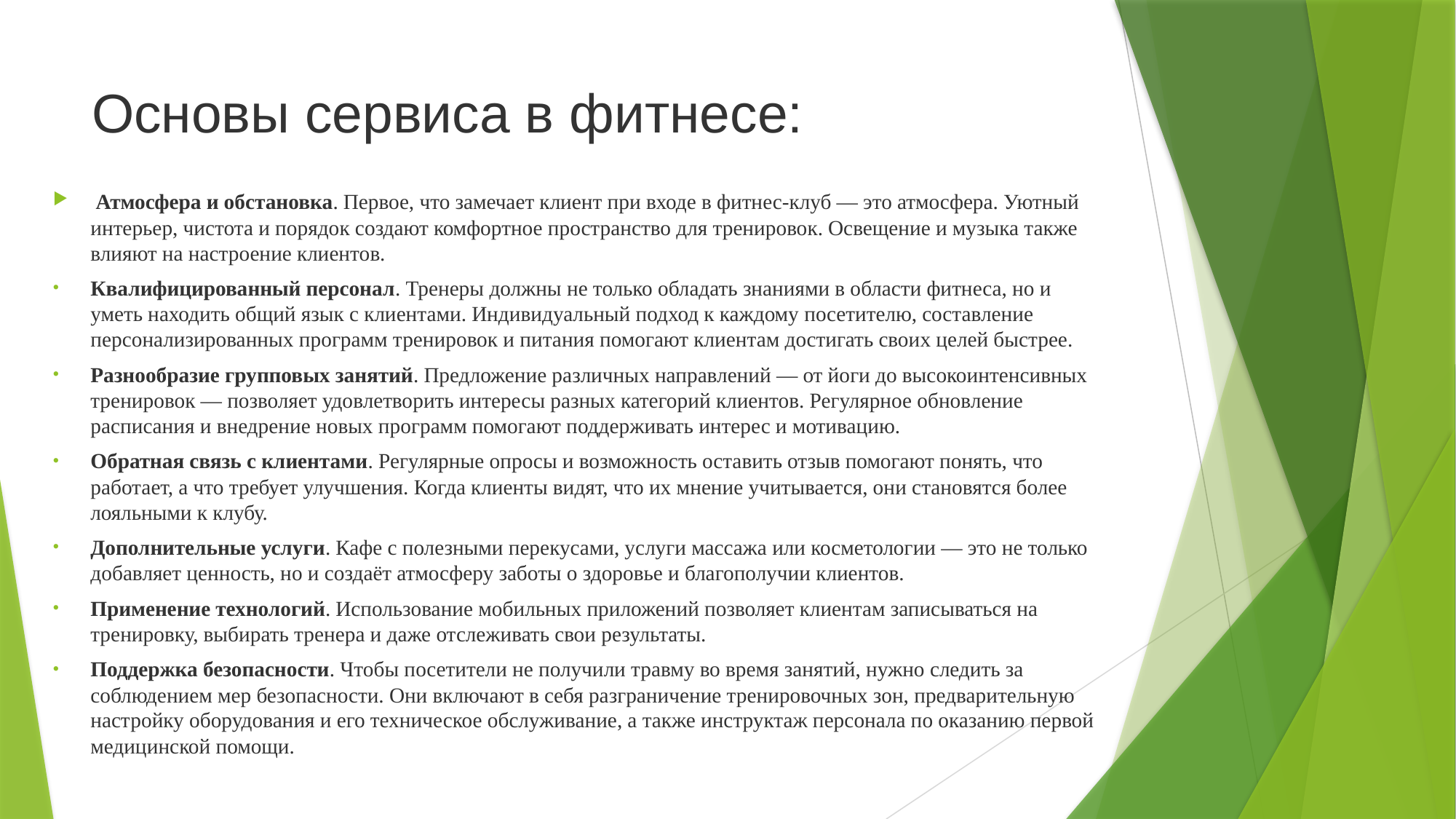

# Основы сервиса в фитнесе:
 Атмосфера и обстановка. Первое, что замечает клиент при входе в фитнес-клуб — это атмосфера. Уютный интерьер, чистота и порядок создают комфортное пространство для тренировок. Освещение и музыка также влияют на настроение клиентов.
Квалифицированный персонал. Тренеры должны не только обладать знаниями в области фитнеса, но и уметь находить общий язык с клиентами. Индивидуальный подход к каждому посетителю, составление персонализированных программ тренировок и питания помогают клиентам достигать своих целей быстрее.
Разнообразие групповых занятий. Предложение различных направлений — от йоги до высокоинтенсивных тренировок — позволяет удовлетворить интересы разных категорий клиентов. Регулярное обновление расписания и внедрение новых программ помогают поддерживать интерес и мотивацию.
Обратная связь с клиентами. Регулярные опросы и возможность оставить отзыв помогают понять, что работает, а что требует улучшения. Когда клиенты видят, что их мнение учитывается, они становятся более лояльными к клубу.
Дополнительные услуги. Кафе с полезными перекусами, услуги массажа или косметологии — это не только добавляет ценность, но и создаёт атмосферу заботы о здоровье и благополучии клиентов.
Применение технологий. Использование мобильных приложений позволяет клиентам записываться на тренировку, выбирать тренера и даже отслеживать свои результаты.
Поддержка безопасности. Чтобы посетители не получили травму во время занятий, нужно следить за соблюдением мер безопасности. Они включают в себя разграничение тренировочных зон, предварительную настройку оборудования и его техническое обслуживание, а также инструктаж персонала по оказанию первой медицинской помощи.